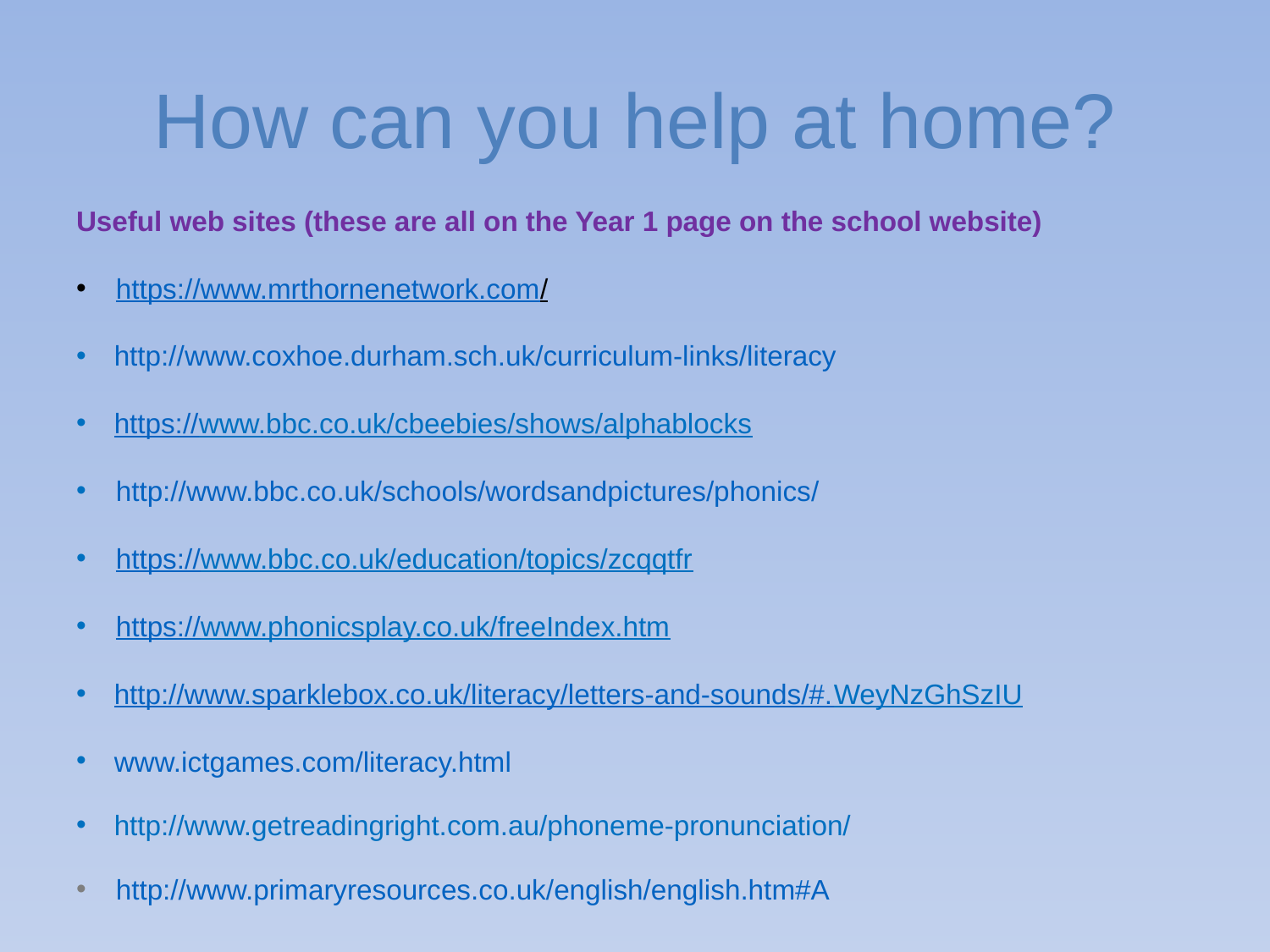

# How can you help at home?
Useful web sites (these are all on the Year 1 page on the school website)

https://www.mrthornenetwork.com/

http://www.coxhoe.durham.sch.uk/curriculum-links/literacy

https://www.bbc.co.uk/cbeebies/shows/alphablocks

http://www.bbc.co.uk/schools/wordsandpictures/phonics/

https://www.bbc.co.uk/education/topics/zcqqtfr

https://www.phonicsplay.co.uk/freeIndex.htm

http://www.sparklebox.co.uk/literacy/letters-and-sounds/#.WeyNzGhSzIU

www.ictgames.com/literacy.html

http://www.getreadingright.com.au/phoneme-pronunciation/
http://www.primaryresources.co.uk/english/english.htm#A